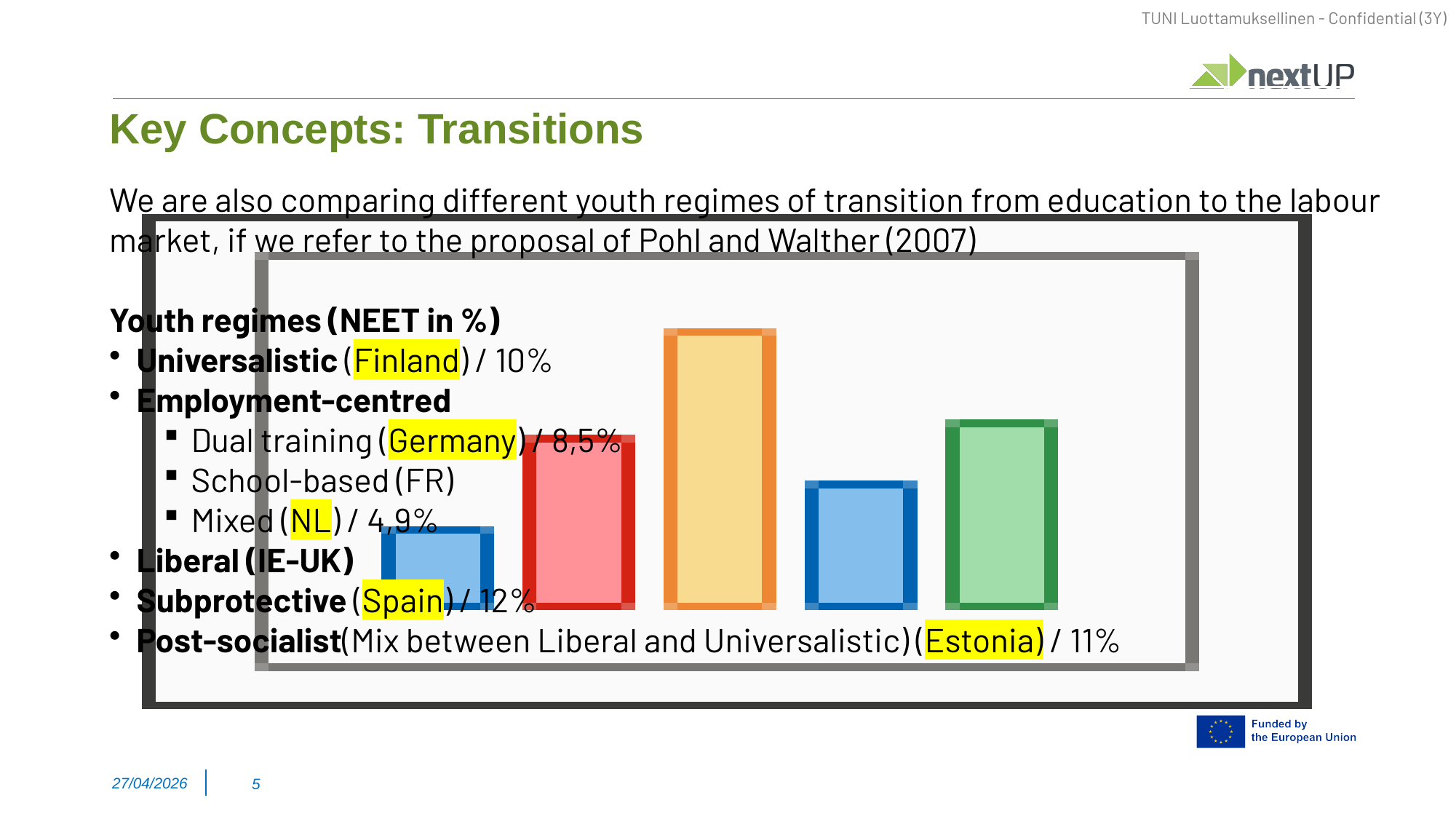

# Key Concepts: Transitions
We are also comparing different youth regimes of transition from education to the labour market, if we refer to the proposal of Pohl and Walther (2007) ​

Youth regimes (NEET in %)​
Universalistic (Finland) / 10%​
Employment-centred​
Dual training (Germany) / 8,5% ​
School-based (FR)​
Mixed (NL) / 4,9%​
Liberal (IE-UK)​
Subprotective (Spain) / 12%​
Post-socialist(Mix between Liberal and Universalistic) (Estonia) / 11%​

27/04/2026
5